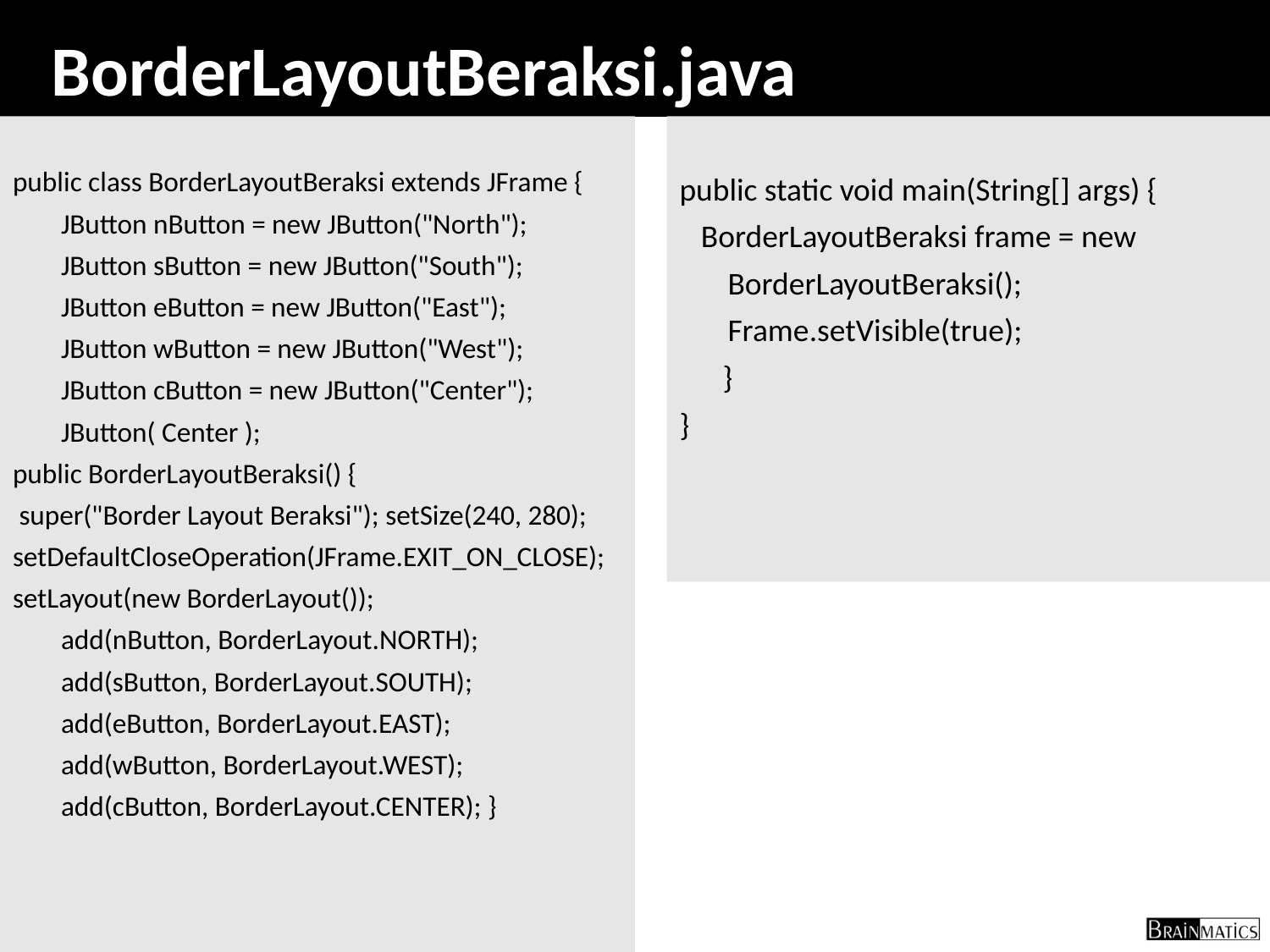

# BorderLayoutBeraksi.java

public class BorderLayoutBeraksi extends JFrame {
	JButton nButton = new JButton("North");
	JButton sButton = new JButton("South");
	JButton eButton = new JButton("East");
	JButton wButton = new JButton("West");
	JButton cButton = new JButton("Center");
	JButton( Center );
public BorderLayoutBeraksi() {
 super("Border Layout Beraksi"); setSize(240, 280);
setDefaultCloseOperation(JFrame.EXIT_ON_CLOSE);
setLayout(new BorderLayout());
	add(nButton, BorderLayout.NORTH);
	add(sButton, BorderLayout.SOUTH);
	add(eButton, BorderLayout.EAST);
	add(wButton, BorderLayout.WEST);
	add(cButton, BorderLayout.CENTER); }

public static void main(String[] args) {
   BorderLayoutBeraksi frame = new
	BorderLayoutBeraksi();
 	Frame.setVisible(true);
      }
}